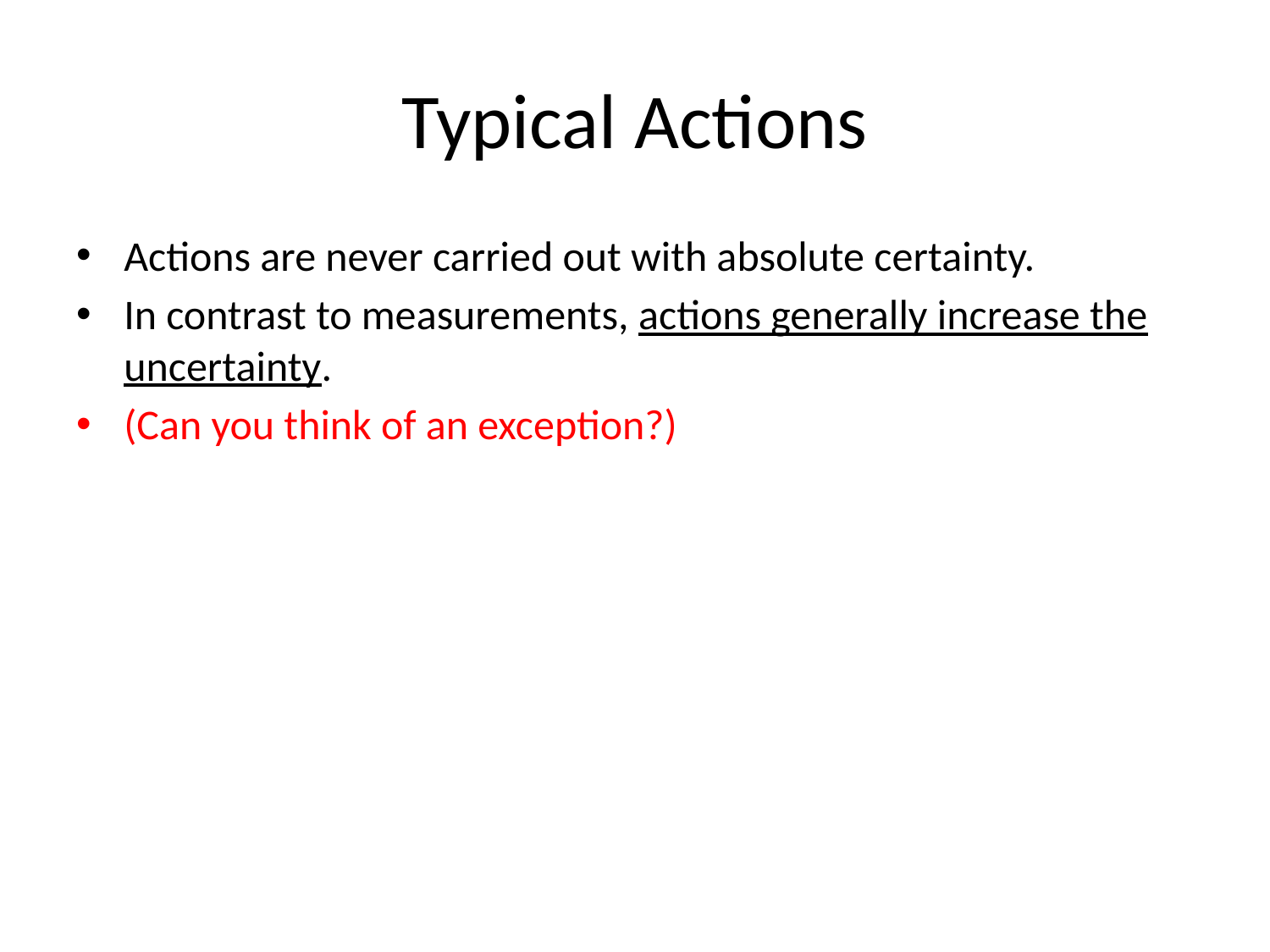

# Typical Actions
Actions are never carried out with absolute certainty.
In contrast to measurements, actions generally increase the uncertainty.
(Can you think of an exception?)